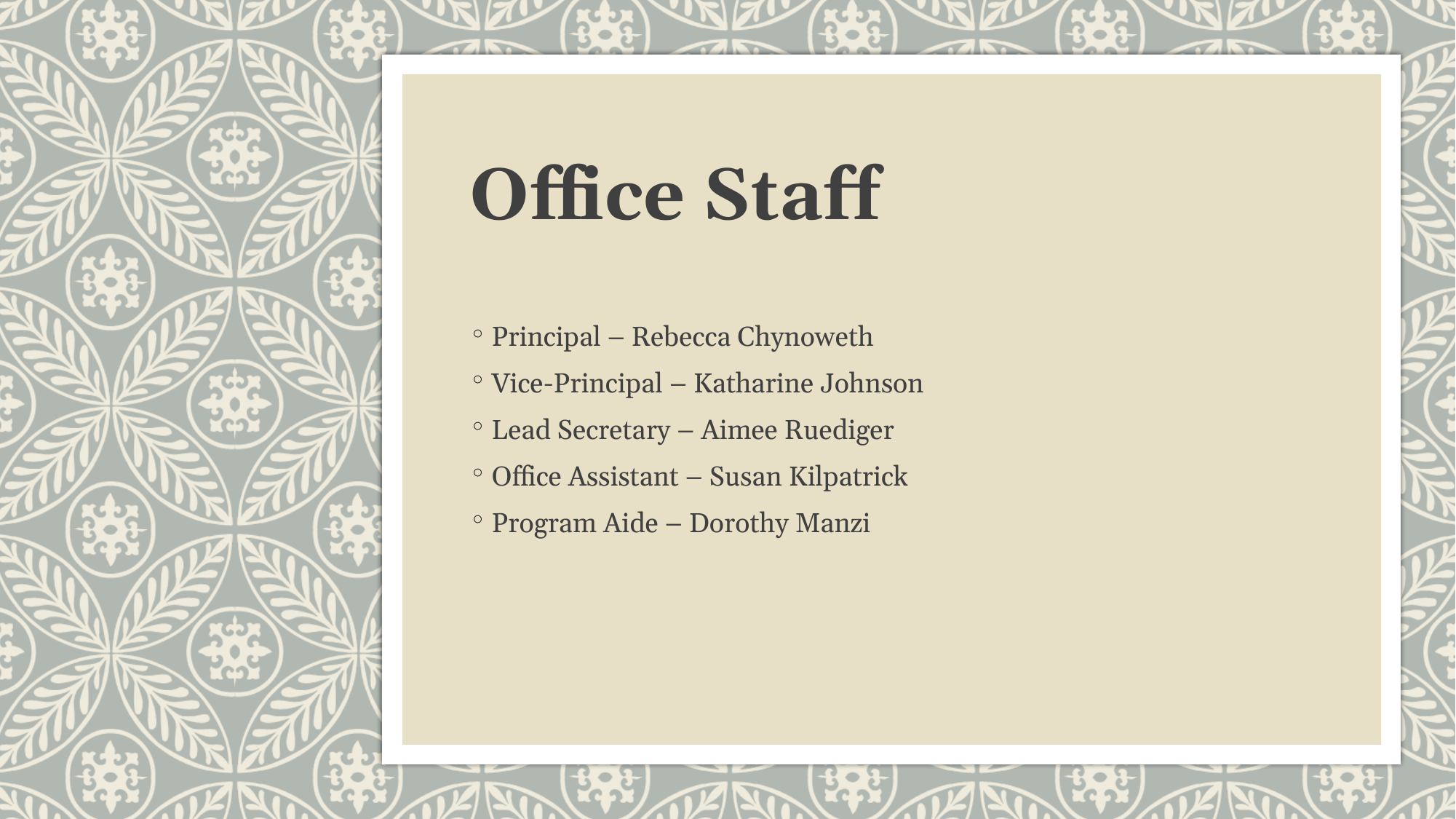

# Office Staff
Principal – Rebecca Chynoweth
Vice-Principal – Katharine Johnson
Lead Secretary – Aimee Ruediger
Office Assistant – Susan Kilpatrick
Program Aide – Dorothy Manzi